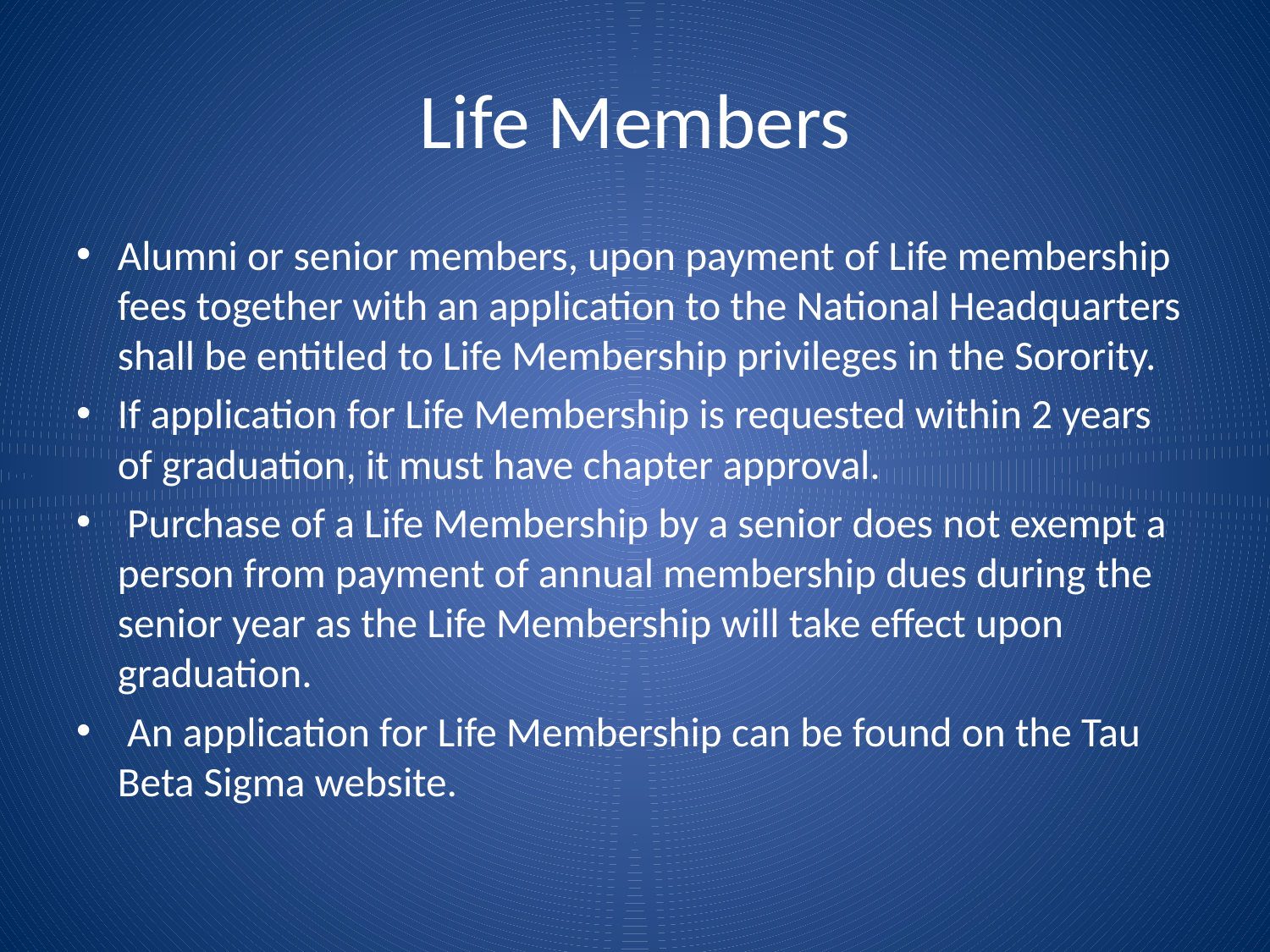

# Life Members
Alumni or senior members, upon payment of Life membership fees together with an application to the National Headquarters shall be entitled to Life Membership privileges in the Sorority.
If application for Life Membership is requested within 2 years of graduation, it must have chapter approval.
 Purchase of a Life Membership by a senior does not exempt a person from payment of annual membership dues during the senior year as the Life Membership will take effect upon graduation.
 An application for Life Membership can be found on the Tau Beta Sigma website.